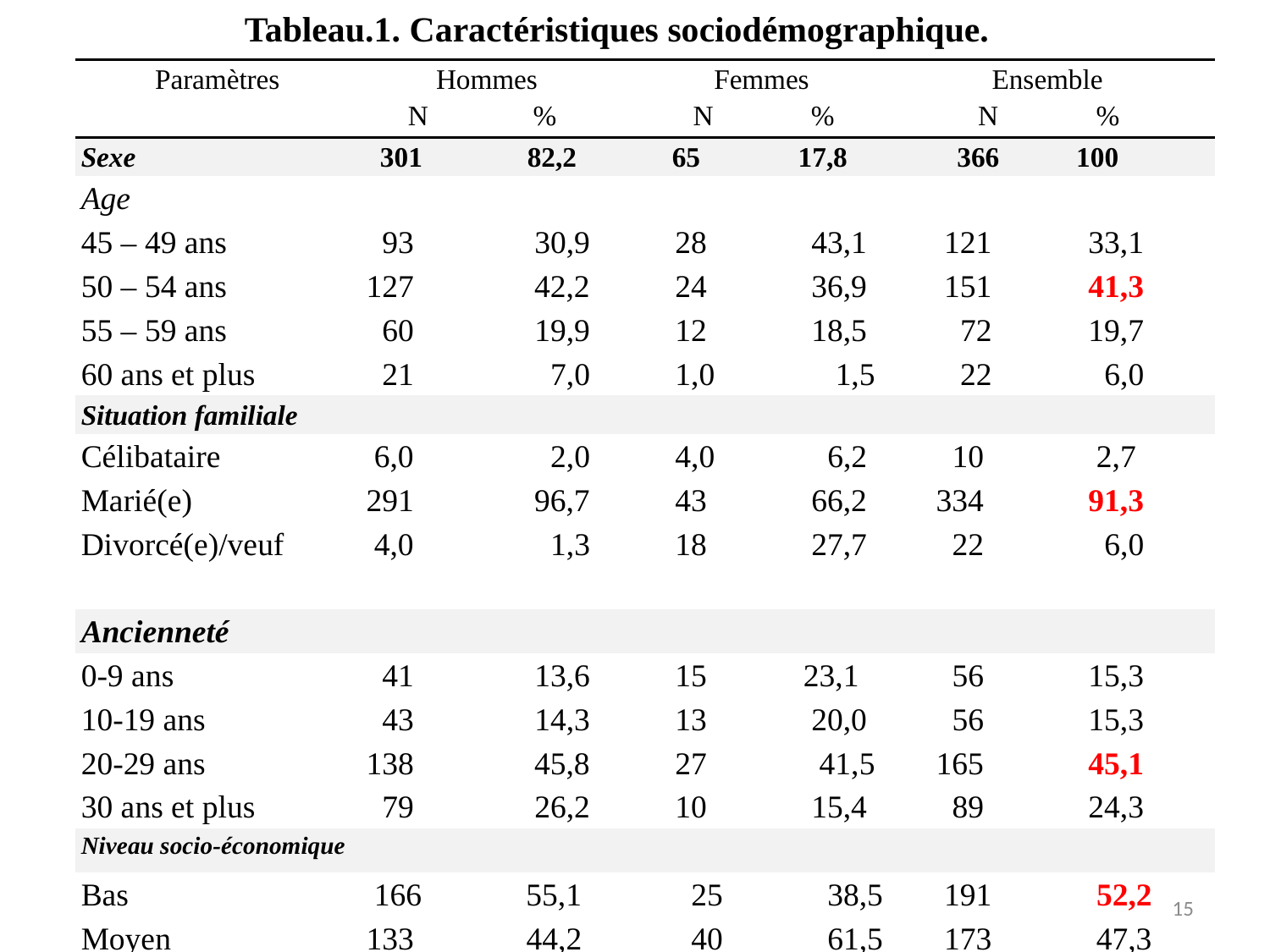

Tableau.1. Caractéristiques sociodémographique.
| Paramètres | Hommes N % | Femmes N % | Ensemble N % |
| --- | --- | --- | --- |
| Sexe | 301 82,2 | 65 17,8 | 366 100 |
| Age |  |  |  |
| 45 – 49 ans | 93 30,9 | 28 43,1 | 121 33,1 |
| 50 – 54 ans | 127 42,2 | 24 36,9 | 151 41,3 |
| 55 – 59 ans | 60 19,9 | 12 18,5 | 72 19,7 |
| 60 ans et plus | 21 7,0 | 1,0 1,5 | 22 6,0 |
| Situation familiale |  |  |  |
| Célibataire | 6,0 2,0 | 4,0 6,2 | 10 2,7 |
| Marié(e) | 291 96,7 | 43 66,2 | 334 91,3 |
| Divorcé(e)/veuf | 4,0 1,3 | 18 27,7 | 22 6,0 |
| Ancienneté |  |  |  |
| 0-9 ans | 41 13,6 | 15 23,1 | 56 15,3 |
| 10-19 ans | 43 14,3 | 13 20,0 | 56 15,3 |
| 20-29 ans | 138 45,8 | 27 41,5 | 165 45,1 |
| 30 ans et plus | 79 26,2 | 10 15,4 | 89 24,3 |
| Niveau socio-économique |  |  |  |
| Bas | 166 55,1 | 25 38,5 | 191 52,2 |
| Moyen | 133 44,2 | 40 61,5 | 173 47,3 |
| Elevé | 2,0 0,7 | 0 0,0 | 2,0 0,5 |
15